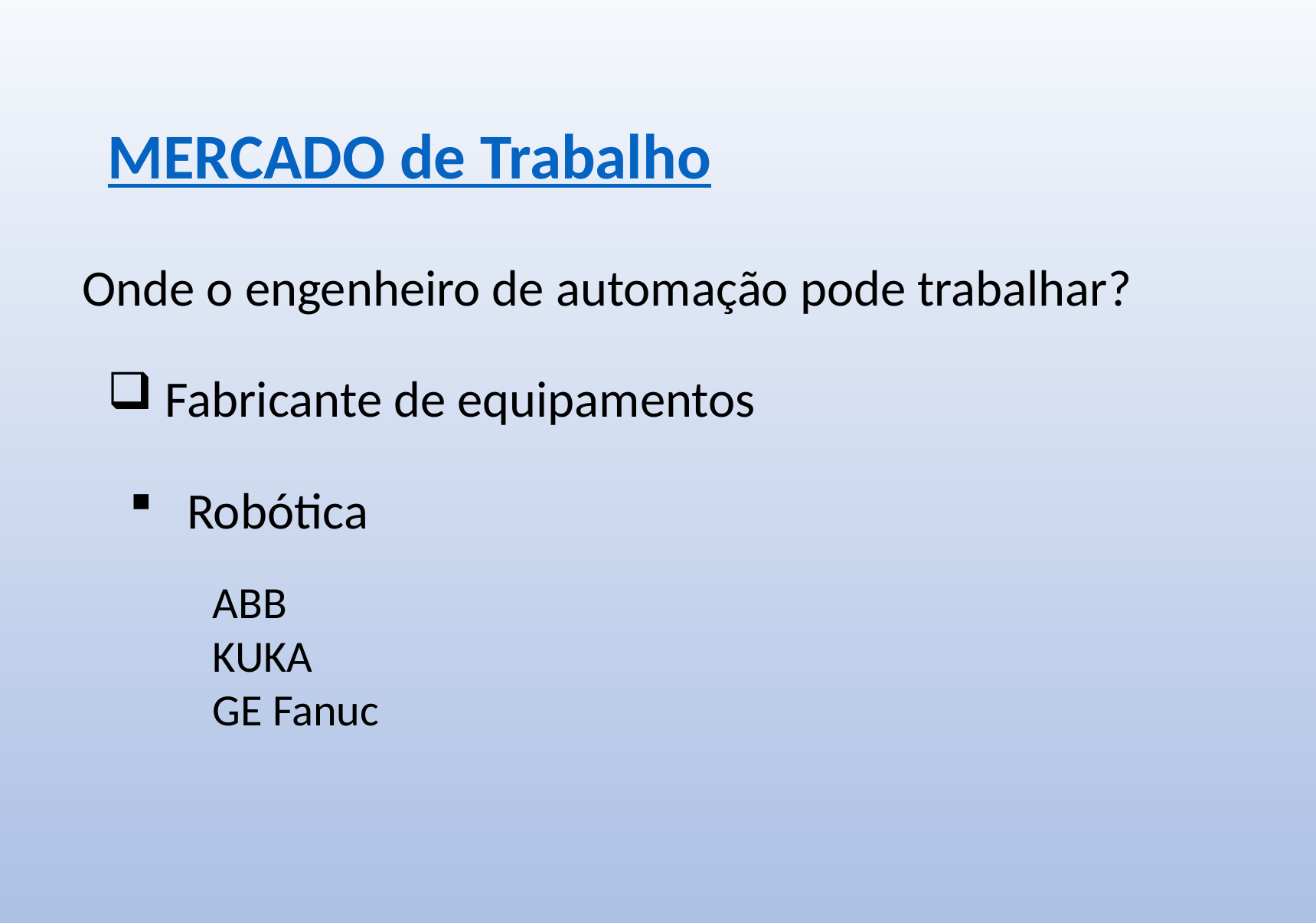

MERCADO de Trabalho

Onde o engenheiro de automação pode trabalhar?
Fabricante de equipamentos
Robótica
ABB
KUKA
GE Fanuc